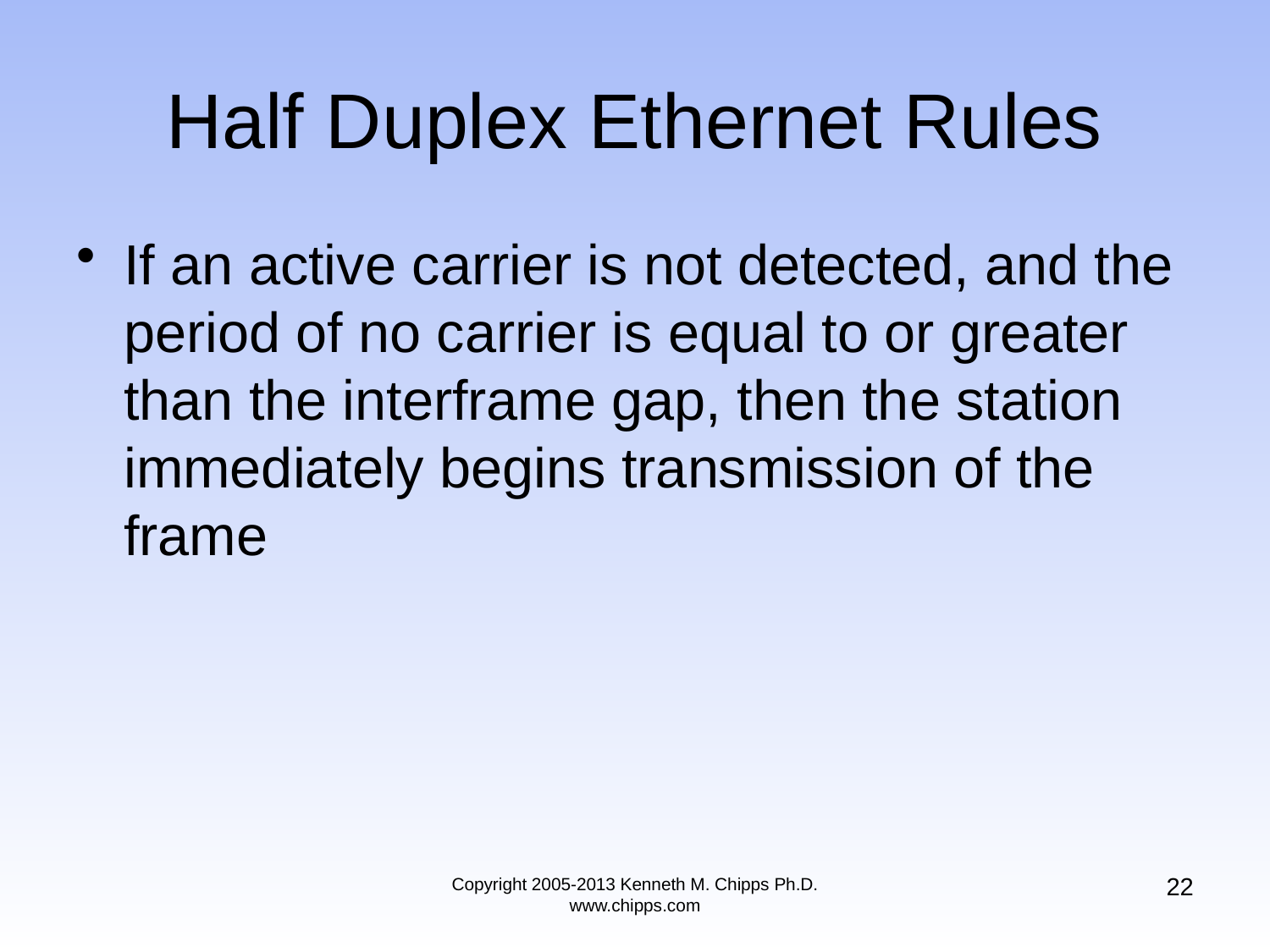

# Half Duplex Ethernet Rules
If an active carrier is not detected, and the period of no carrier is equal to or greater than the interframe gap, then the station immediately begins transmission of the frame
22
Copyright 2005-2013 Kenneth M. Chipps Ph.D. www.chipps.com